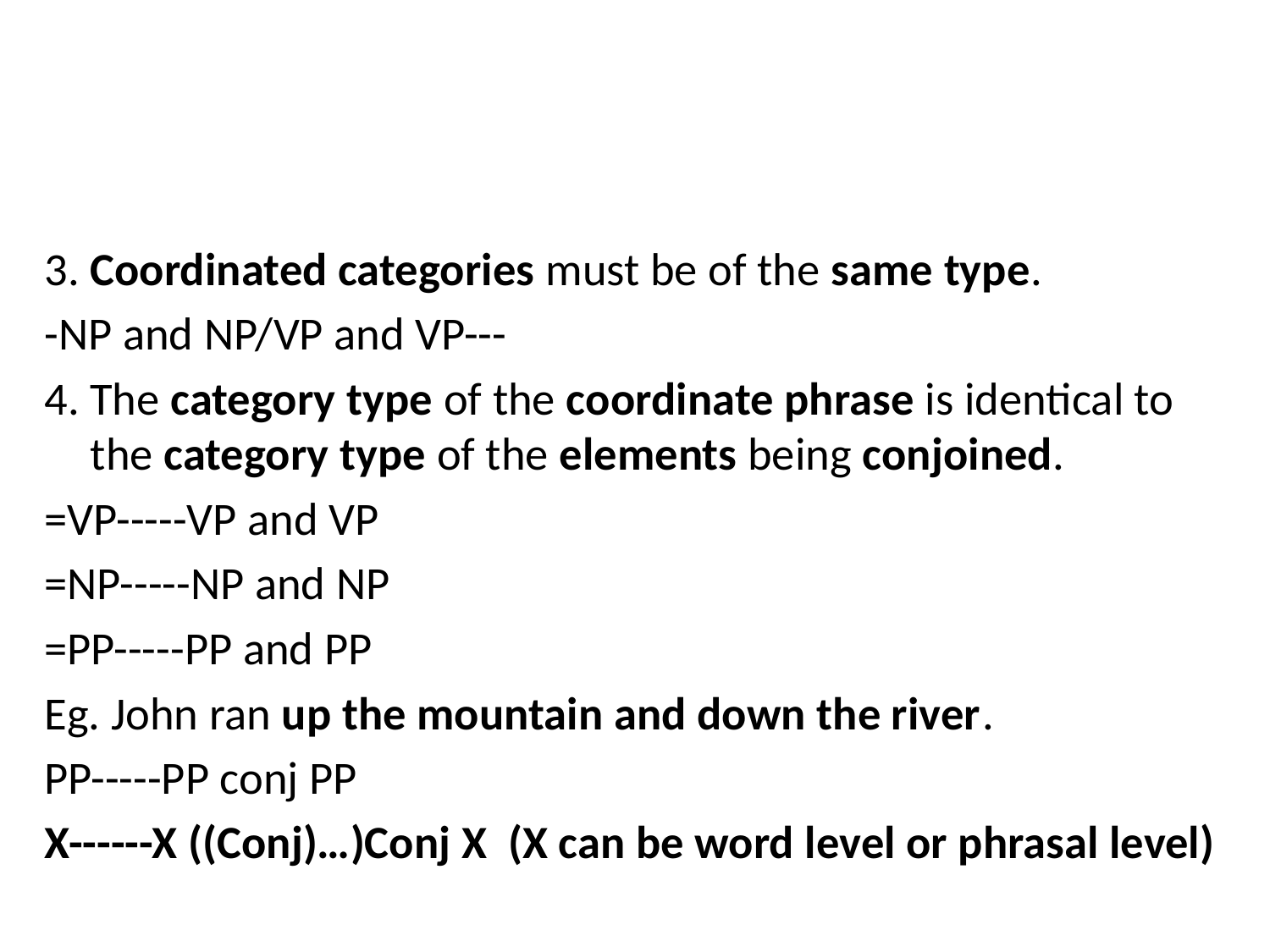

#
3. Coordinated categories must be of the same type.
-NP and NP/VP and VP---
4. The category type of the coordinate phrase is identical to the category type of the elements being conjoined.
=VP-----VP and VP
=NP-----NP and NP
=PP-----PP and PP
Eg. John ran up the mountain and down the river.
PP-----PP conj PP
X------X ((Conj)…)Conj X  (X can be word level or phrasal level)